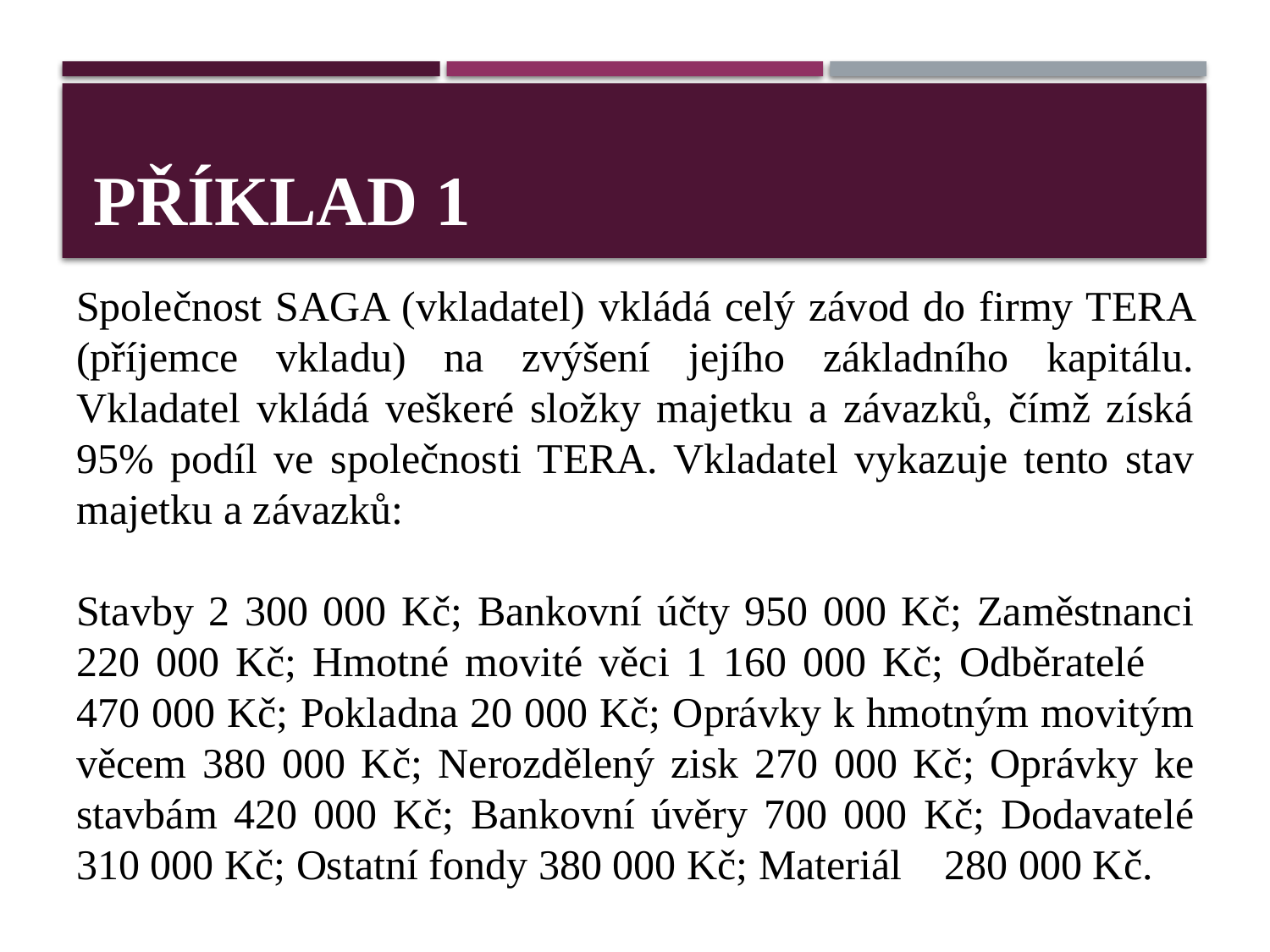

# Příklad 1
Společnost SAGA (vkladatel) vkládá celý závod do firmy TERA (příjemce vkladu) na zvýšení jejího základního kapitálu. Vkladatel vkládá veškeré složky majetku a závazků, čímž získá 95% podíl ve společnosti TERA. Vkladatel vykazuje tento stav majetku a závazků:

Stavby 2 300 000 Kč; Bankovní účty 950 000 Kč; Zaměstnanci 220 000 Kč; Hmotné movité věci 1 160 000 Kč; Odběratelé    470 000 Kč; Pokladna 20 000 Kč; Oprávky k hmotným movitým věcem 380 000 Kč; Nerozdělený zisk 270 000 Kč; Oprávky ke stavbám 420 000 Kč; Bankovní úvěry 700 000 Kč; Dodavatelé 310 000 Kč; Ostatní fondy 380 000 Kč; Materiál    280 000 Kč.